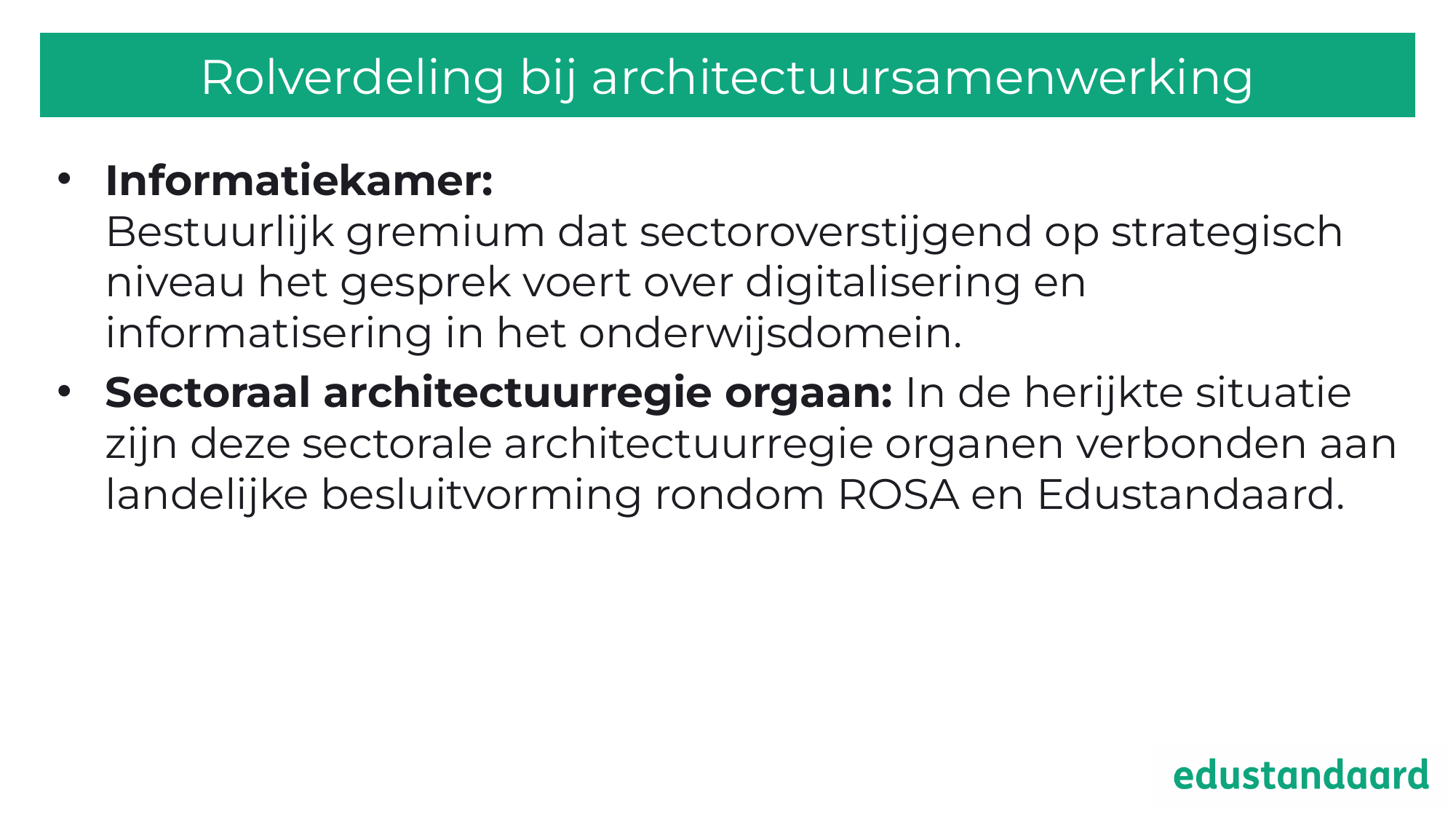

# Rolverdeling bij architectuursamenwerking
Informatiekamer:
Bestuurlijk gremium dat sectoroverstijgend op strategisch niveau het gesprek voert over digitalisering en informatisering in het onderwijsdomein.
Sectoraal architectuurregie orgaan: In de herijkte situatie zijn deze sectorale architectuurregie organen verbonden aan landelijke besluitvorming rondom ROSA en Edustandaard.